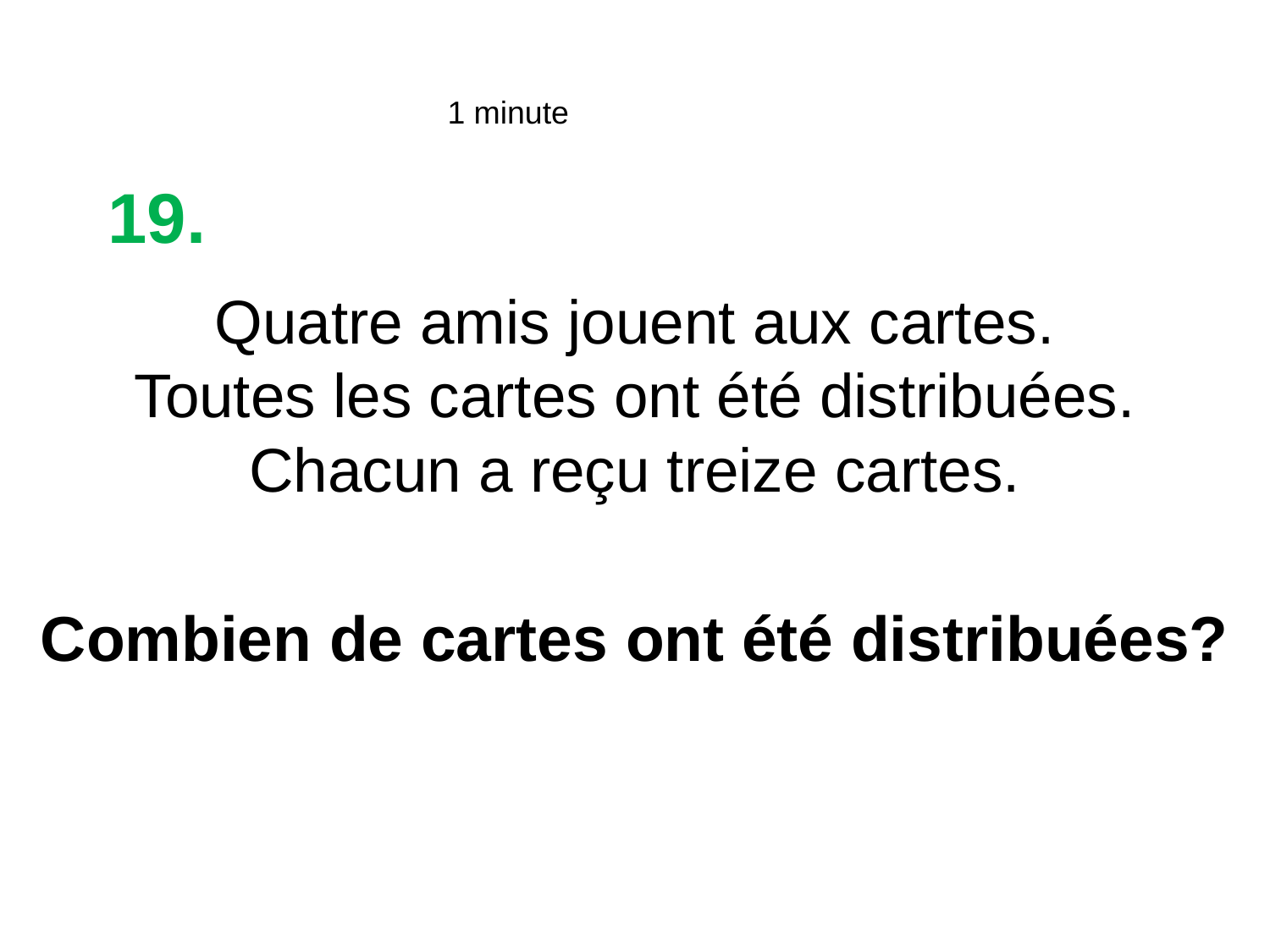

1 minute
19.
Quatre amis jouent aux cartes.
Toutes les cartes ont été distribuées.
Chacun a reçu treize cartes.

Combien de cartes ont été distribuées?